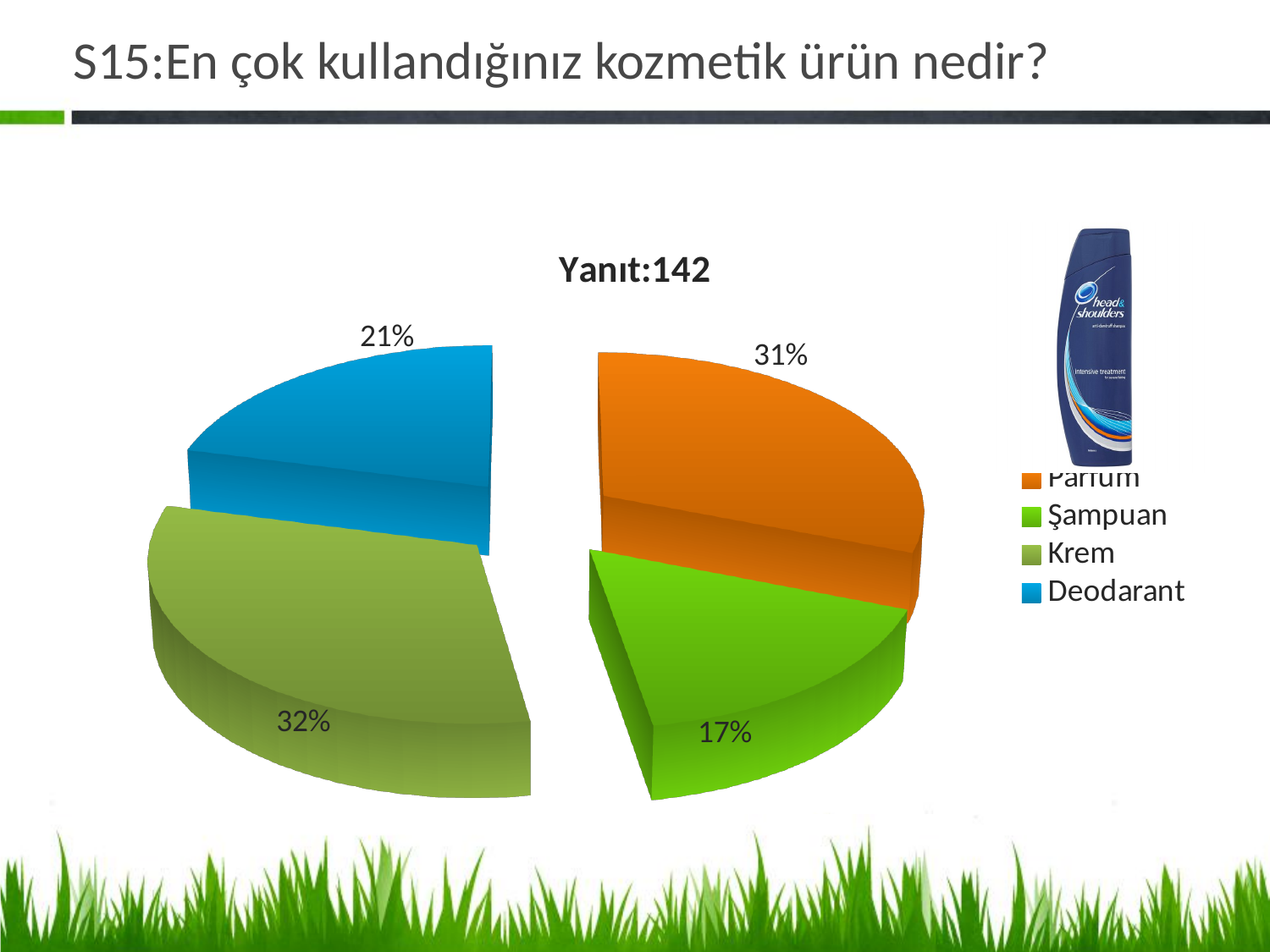

# S15:En çok kullandığınız kozmetik ürün nedir?

[unsupported chart]